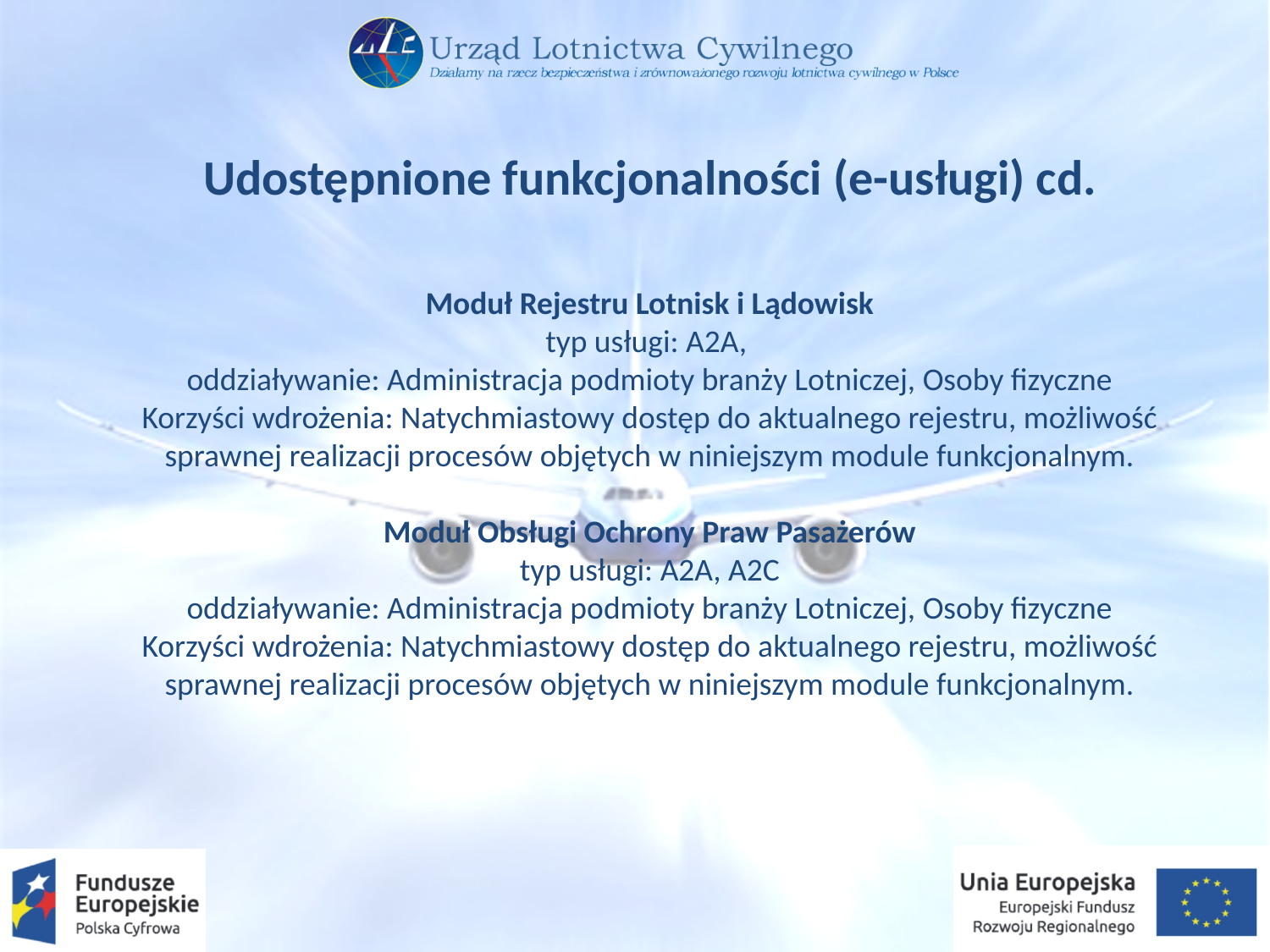

Udostępnione funkcjonalności (e-usługi) cd.
Moduł Rejestru Lotnisk i Lądowisk
typ usługi: A2A,
oddziaływanie: Administracja podmioty branży Lotniczej, Osoby fizyczne
Korzyści wdrożenia: Natychmiastowy dostęp do aktualnego rejestru, możliwość sprawnej realizacji procesów objętych w niniejszym module funkcjonalnym.

Moduł Obsługi Ochrony Praw Pasażerów
typ usługi: A2A, A2C
oddziaływanie: Administracja podmioty branży Lotniczej, Osoby fizyczne
Korzyści wdrożenia: Natychmiastowy dostęp do aktualnego rejestru, możliwość sprawnej realizacji procesów objętych w niniejszym module funkcjonalnym.